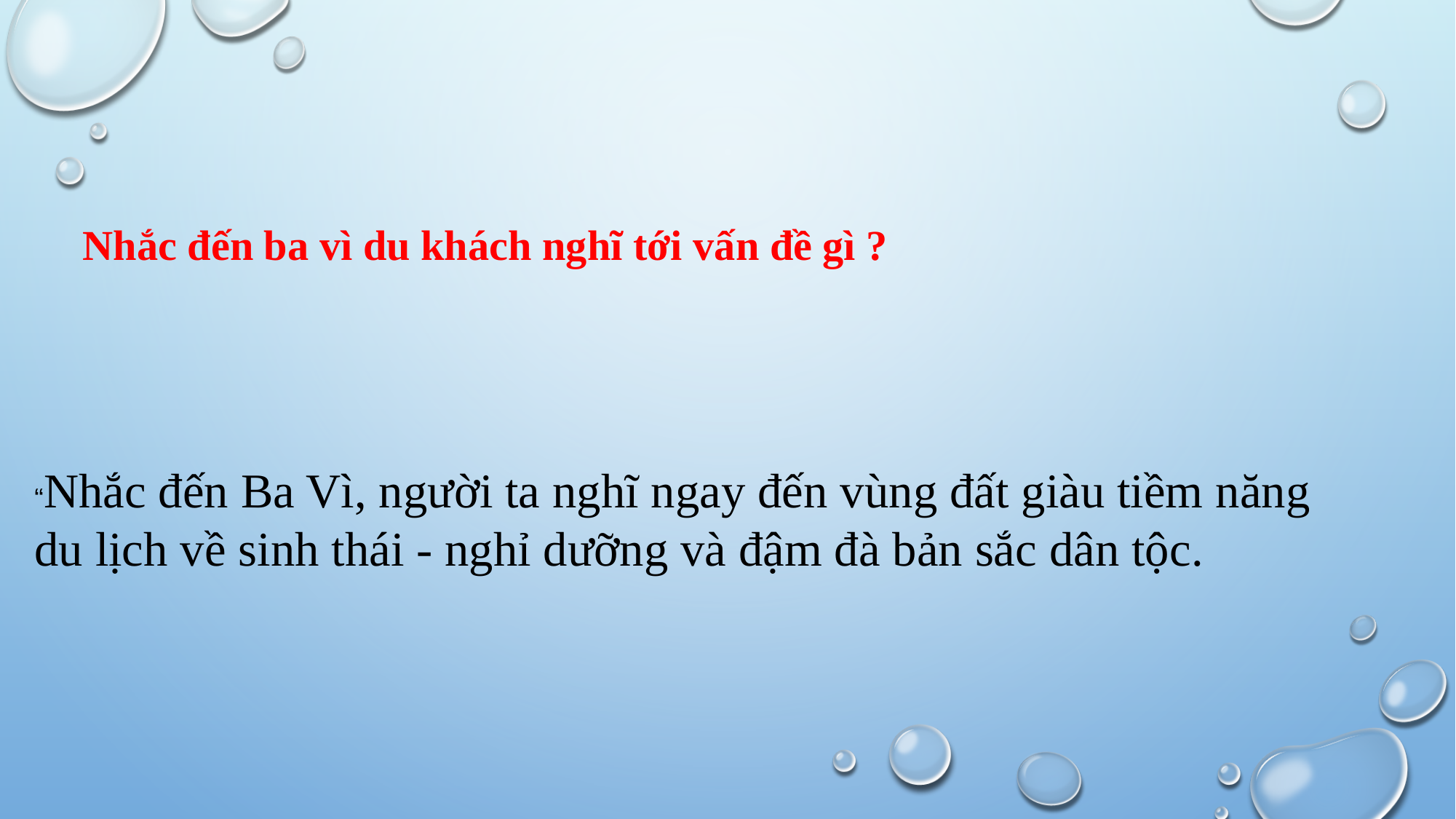

Nhắc đến ba vì du khách nghĩ tới vấn đề gì ?
“Nhắc đến Ba Vì, người ta nghĩ ngay đến vùng đất giàu tiềm năng du lịch về sinh thái - nghỉ dưỡng và đậm đà bản sắc dân tộc.